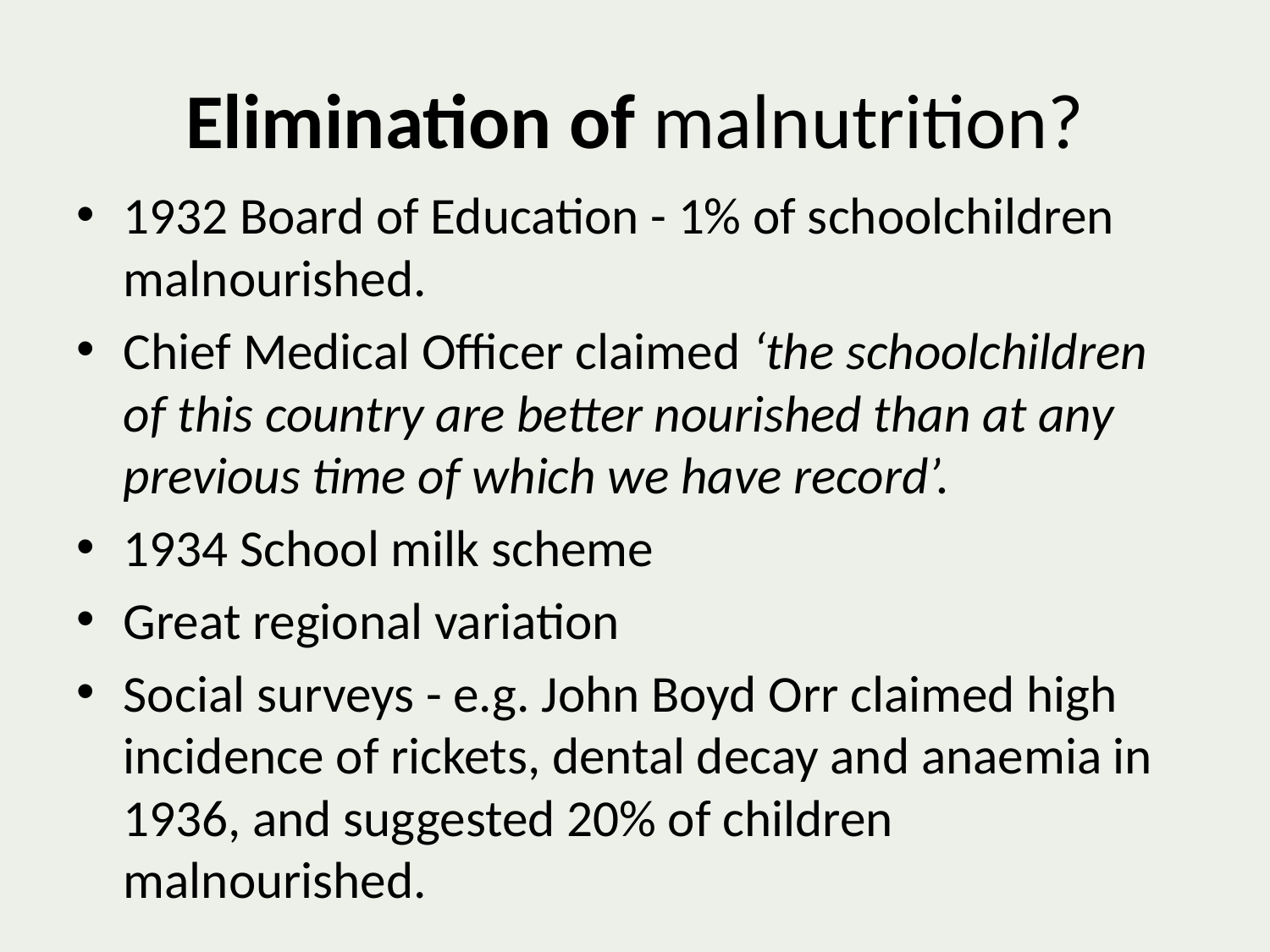

# Elimination of malnutrition?
1932 Board of Education - 1% of schoolchildren malnourished.
Chief Medical Officer claimed ‘the schoolchildren of this country are better nourished than at any previous time of which we have record’.
1934 School milk scheme
Great regional variation
Social surveys - e.g. John Boyd Orr claimed high incidence of rickets, dental decay and anaemia in 1936, and suggested 20% of children malnourished.